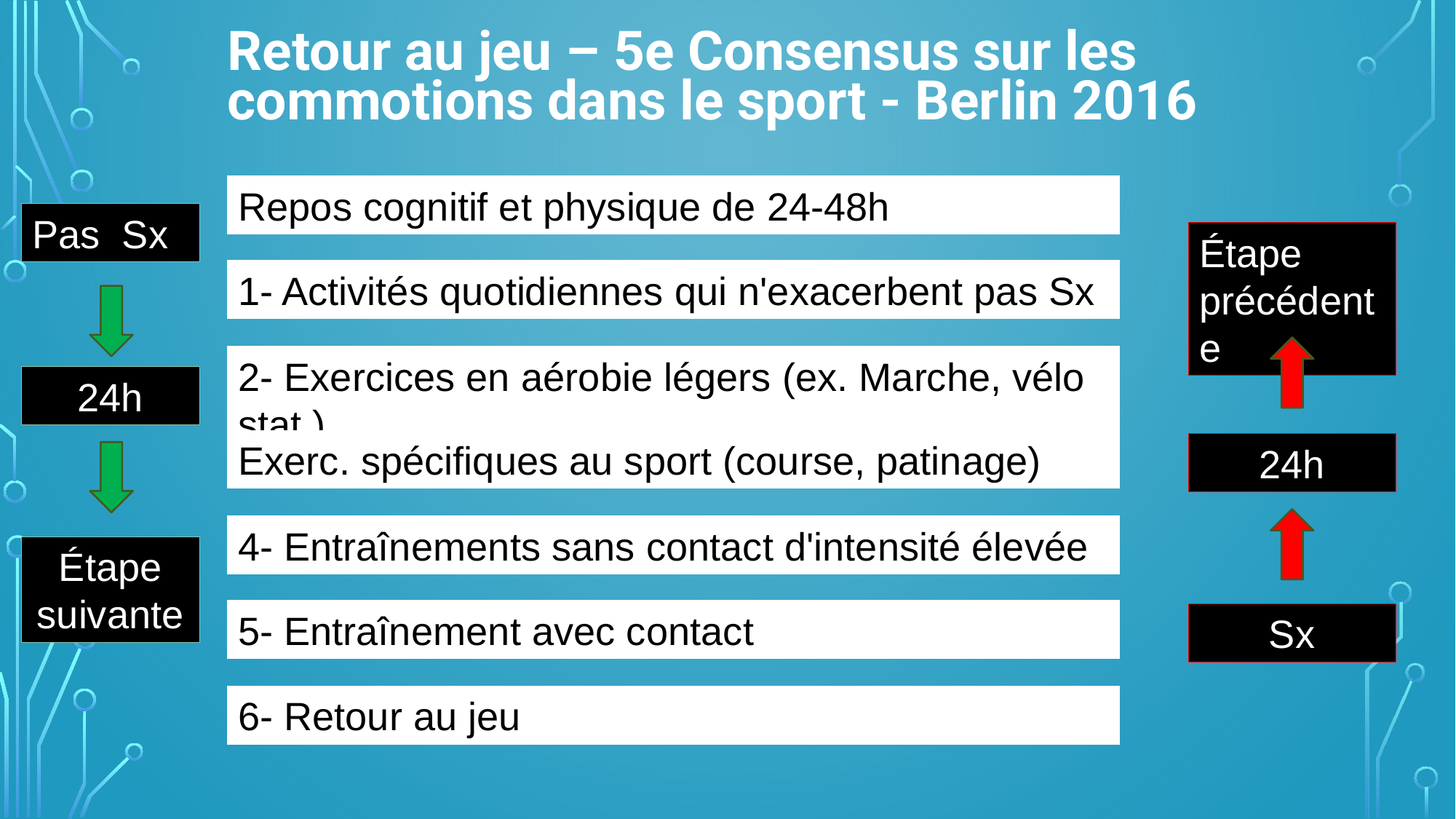

Retour au jeu – 5e Consensus sur les commotions dans le sport - Berlin 2016
Repos cognitif et physique de 24-48h
Pas  Sx

24h

Étape suivante
Étape précédente

24h

Sx
1- Activités quotidiennes qui n'exacerbent pas Sx

2- Exercices en aérobie légers (ex. Marche, vélo stat.)
Exerc. spécifiques au sport (course, patinage)
4- Entraînements sans contact d'intensité élevée
5- Entraînement avec contact
6- Retour au jeu